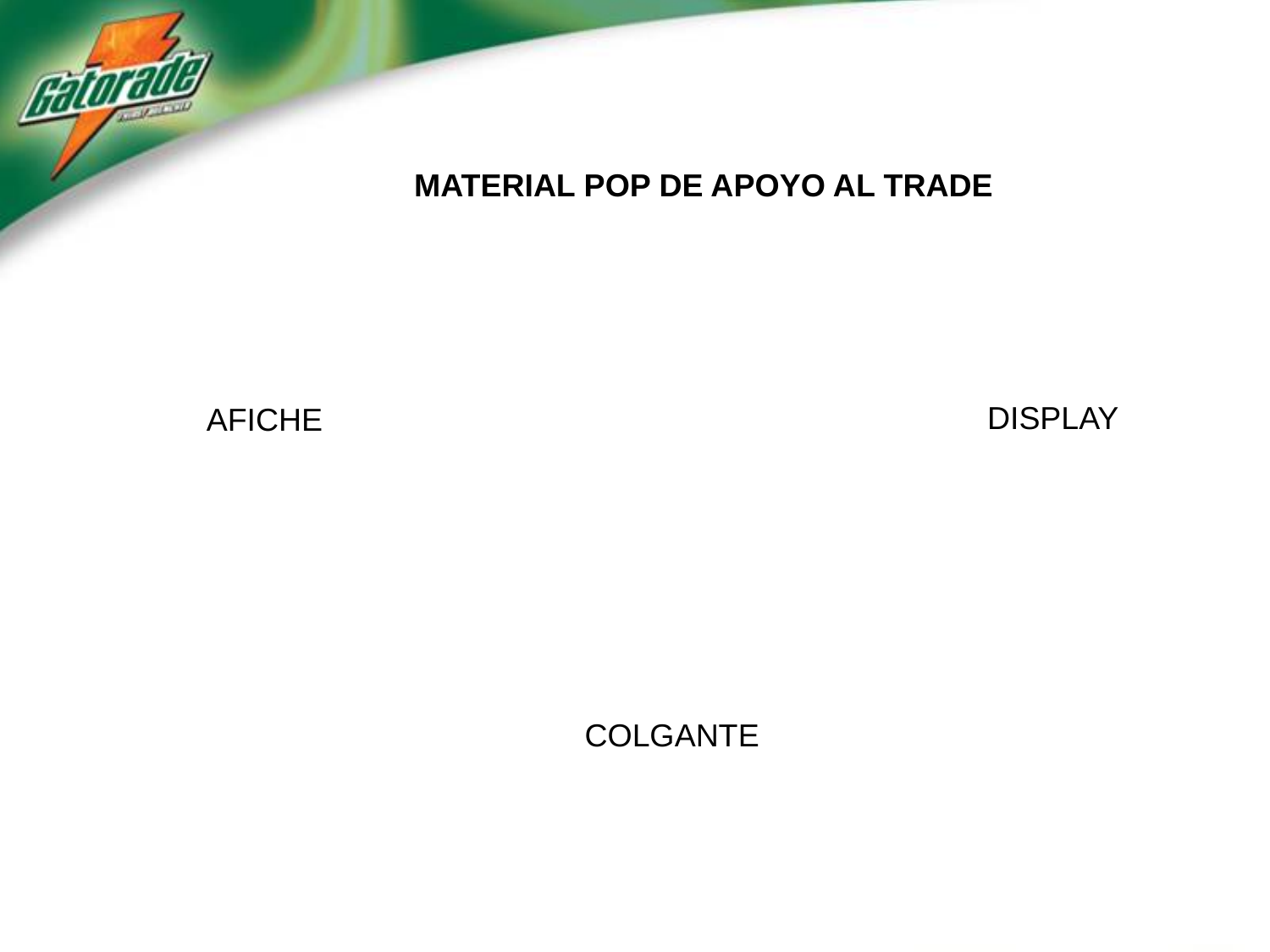

MATERIAL POP DE APOYO AL TRADE
DISPLAY
AFICHE
COLGANTE